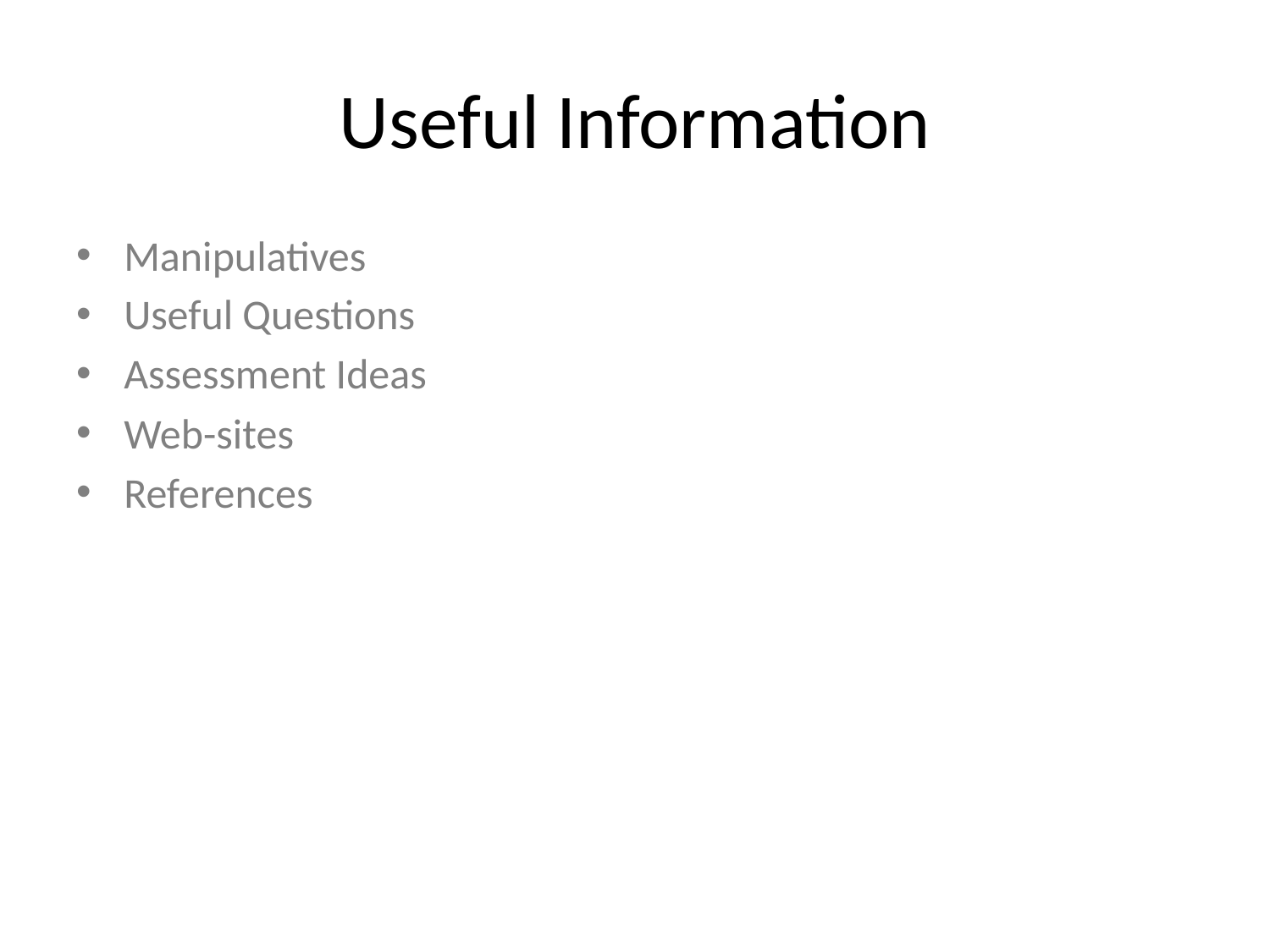

# Useful Information
Manipulatives
Useful Questions
Assessment Ideas
Web-sites
References